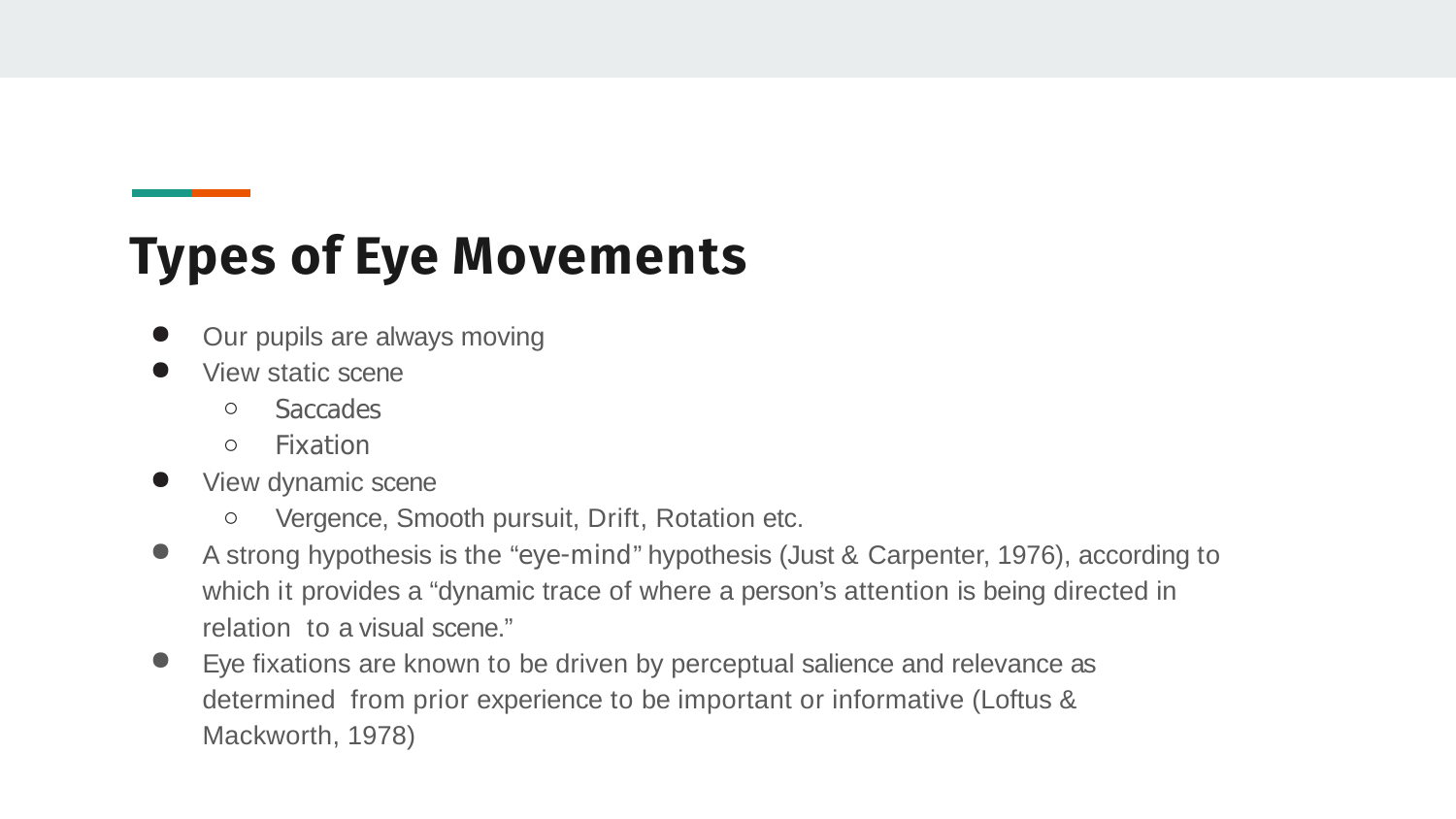

# Types of Eye Movements
Our pupils are always moving
View static scene
Saccades
Fixation
View dynamic scene
Vergence, Smooth pursuit, Drift, Rotation etc.
A strong hypothesis is the “eye-mind” hypothesis (Just & Carpenter, 1976), according to  which it provides a “dynamic trace of where a person’s attention is being directed in relation  to a visual scene.”
Eye fixations are known to be driven by perceptual salience and relevance as determined  from prior experience to be important or informative (Loftus & Mackworth, 1978)